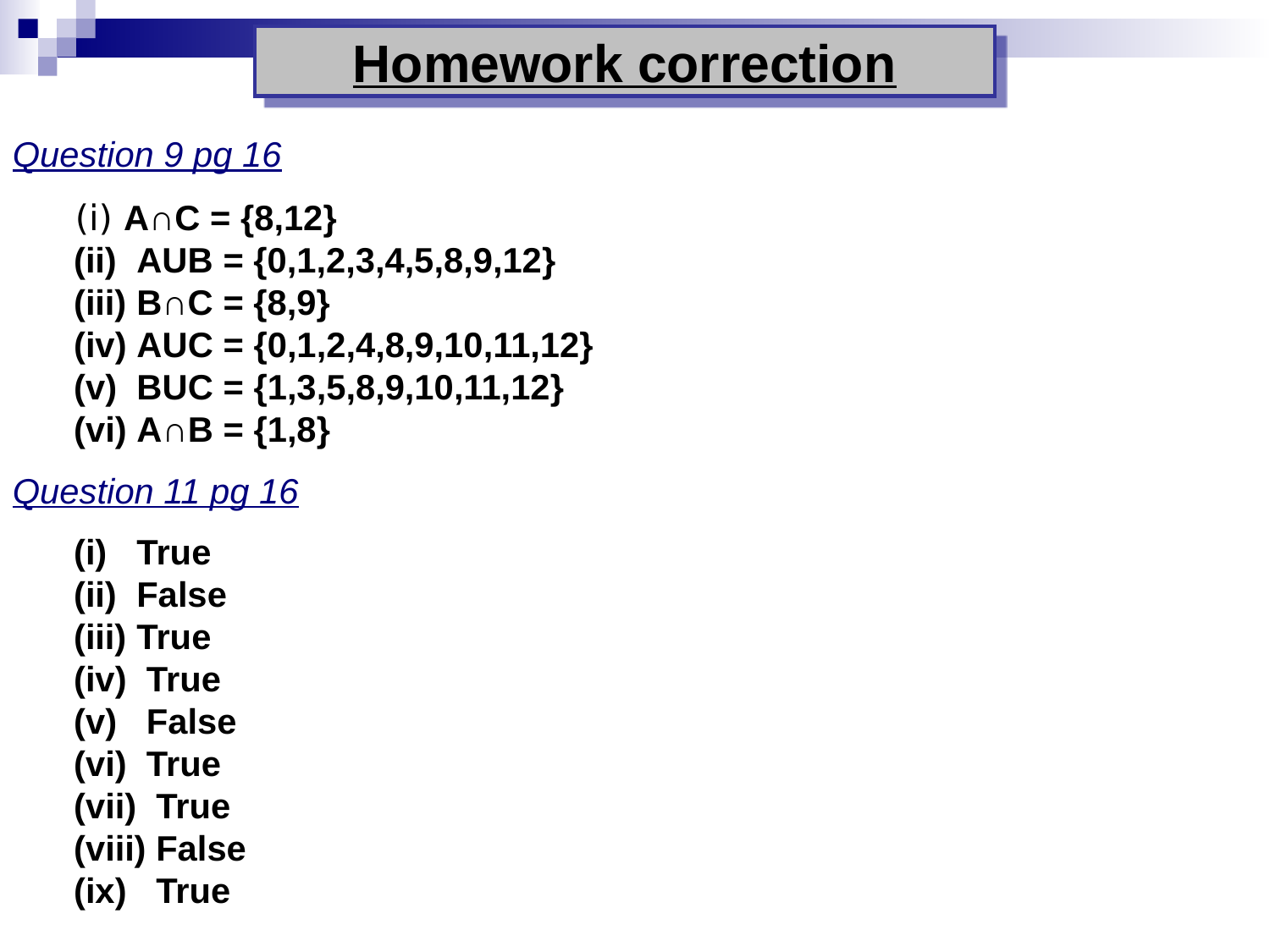

# Homework correction
Question 9 pg 16

	 (i) A∩C = {8,12}
	 (ii)  AUB = {0,1,2,3,4,5,8,9,12}
	 (iii) B∩C = {8,9}
	 (iv) AUC = {0,1,2,4,8,9,10,11,12}
	 (v)  BUC = {1,3,5,8,9,10,11,12}
	 (vi) A∩B = {1,8}

Question 11 pg 16

	 (i)   True
	 (ii)  False
	 (iii) True
	 (iv)  True
	 (v)   False
	 (vi)  True
	 (vii)  True
	 (viii) False
	 (ix)   True